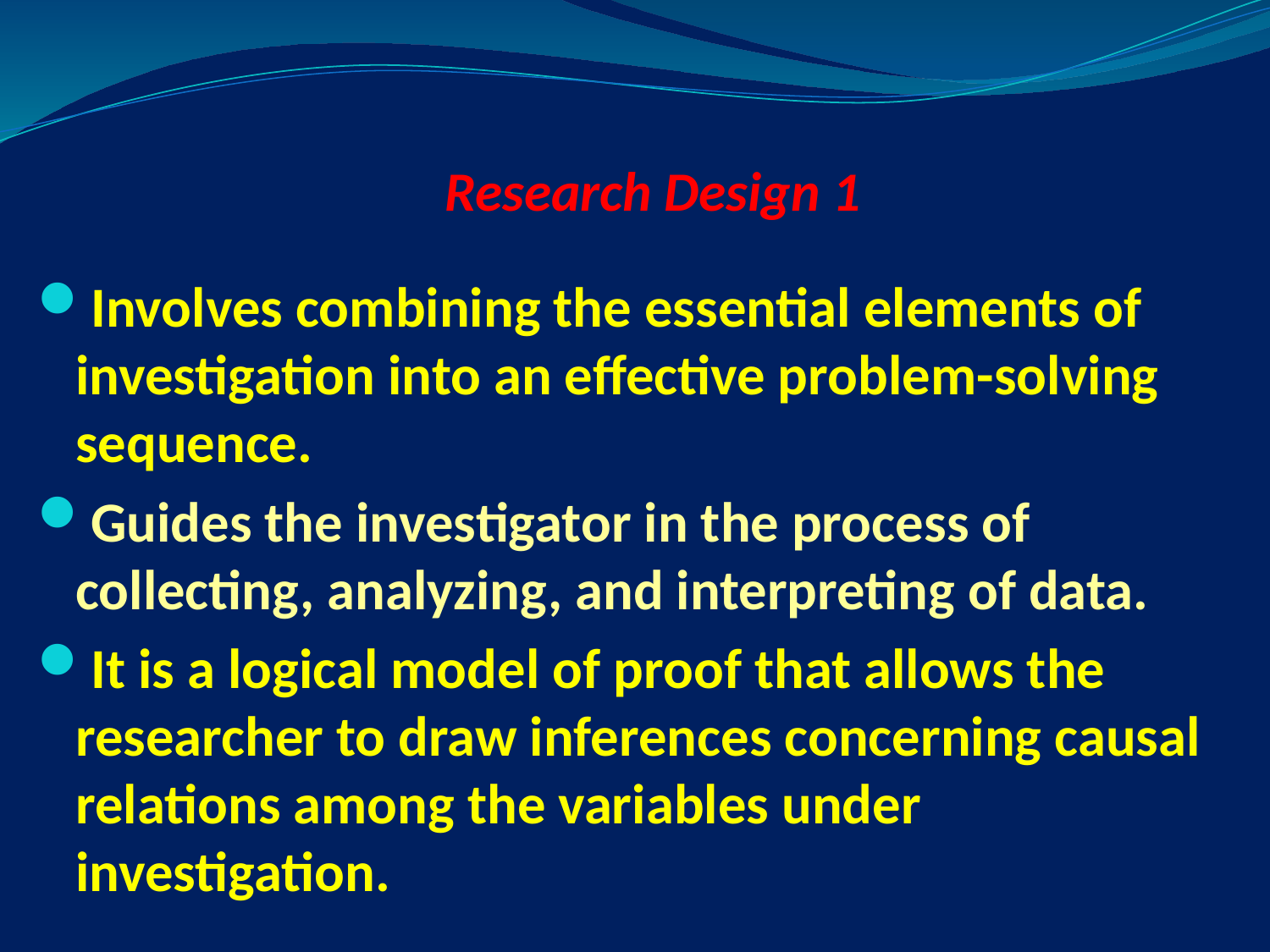

# Research Design 1
Involves combining the essential elements of  investigation into an effective problem-solving sequence.
Guides the investigator in the process of collecting, analyzing, and interpreting of data.
It is a logical model of proof that allows the researcher to draw inferences concerning causal relations among the variables under investigation.